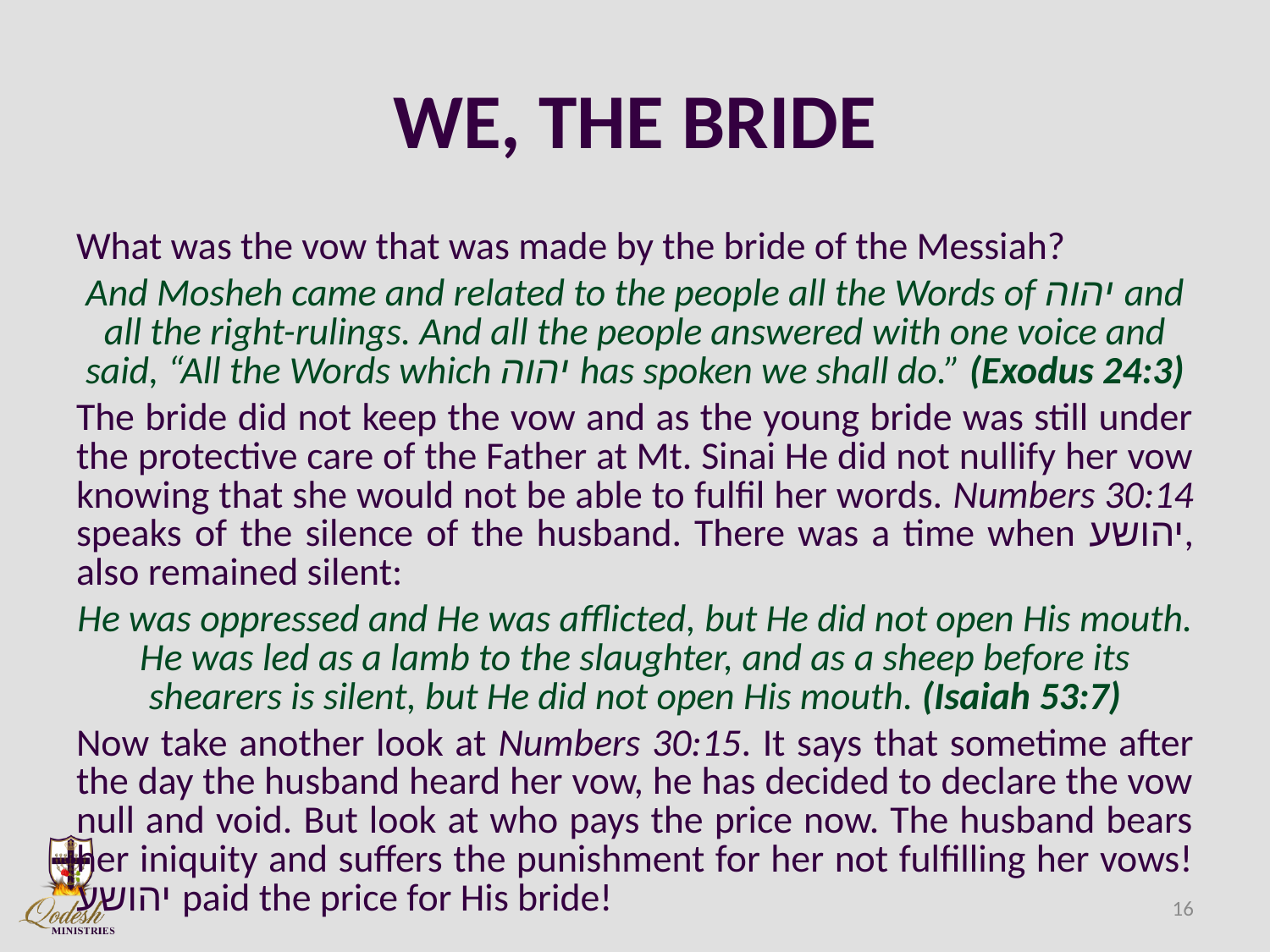

# WE, THE BRIDE
What was the vow that was made by the bride of the Messiah?
And Mosheh came and related to the people all the Words of יהוה and all the right-rulings. And all the people answered with one voice and said, “All the Words which יהוה has spoken we shall do.” (Exodus 24:3)
The bride did not keep the vow and as the young bride was still under the protective care of the Father at Mt. Sinai He did not nullify her vow knowing that she would not be able to fulfil her words. Numbers 30:14 speaks of the silence of the husband. There was a time when יהושע, also remained silent:
He was oppressed and He was afflicted, but He did not open His mouth. He was led as a lamb to the slaughter, and as a sheep before its shearers is silent, but He did not open His mouth. (Isaiah 53:7)
Now take another look at Numbers 30:15. It says that sometime after the day the husband heard her vow, he has decided to declare the vow null and void. But look at who pays the price now. The husband bears her iniquity and suffers the punishment for her not fulfilling her vows! יהושע paid the price for His bride!
16